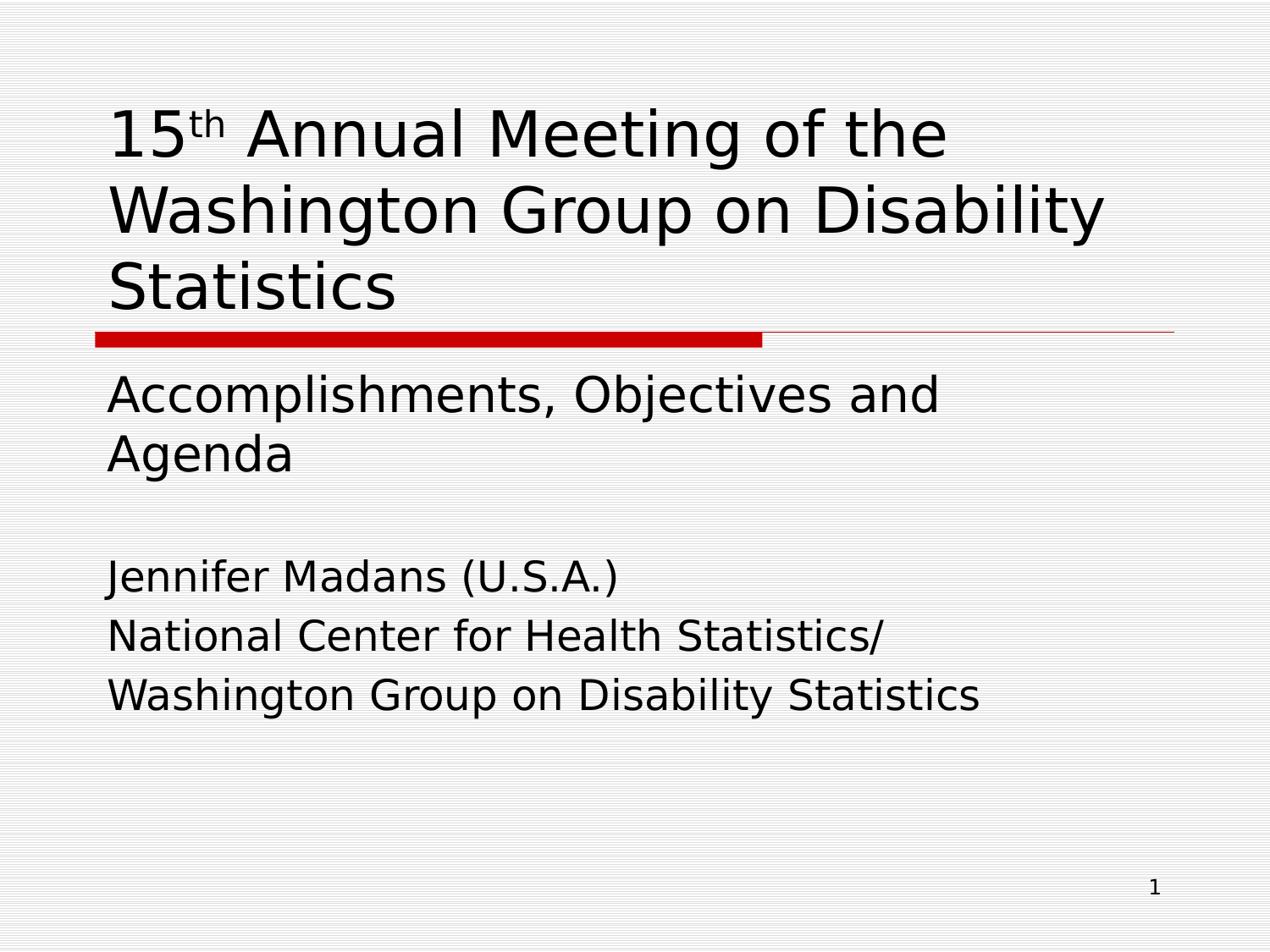

# 15th Annual Meeting of the Washington Group on Disability Statistics
Accomplishments, Objectives and Agenda

Jennifer Madans (U.S.A.)
National Center for Health Statistics/
Washington Group on Disability Statistics
1